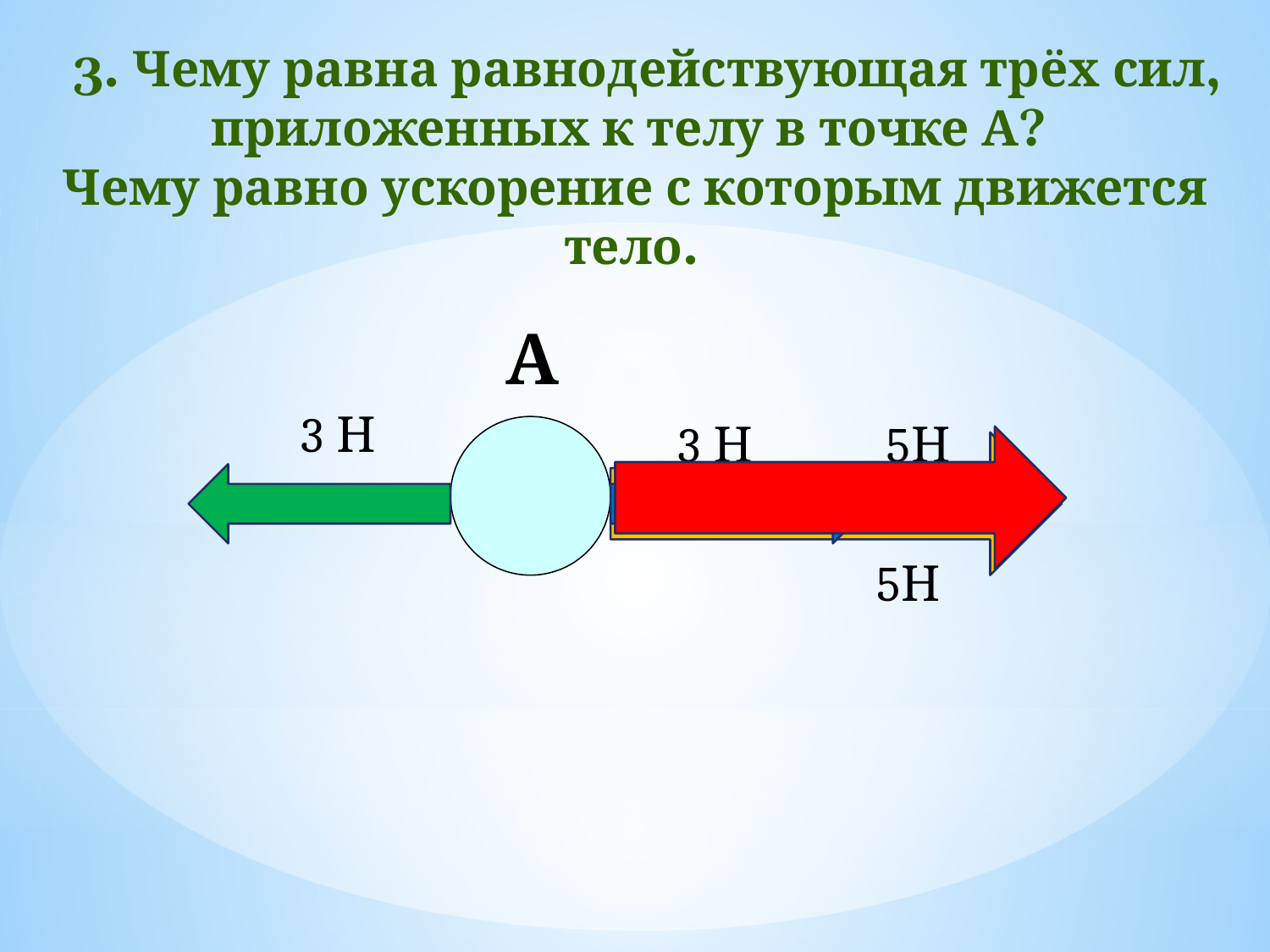

3. Чему равна равнодействующая трёх сил,
приложенных к телу в точке А?
Чему равно ускорение с которым движется тело.
А
3 Н

5Н

3 Н

5Н